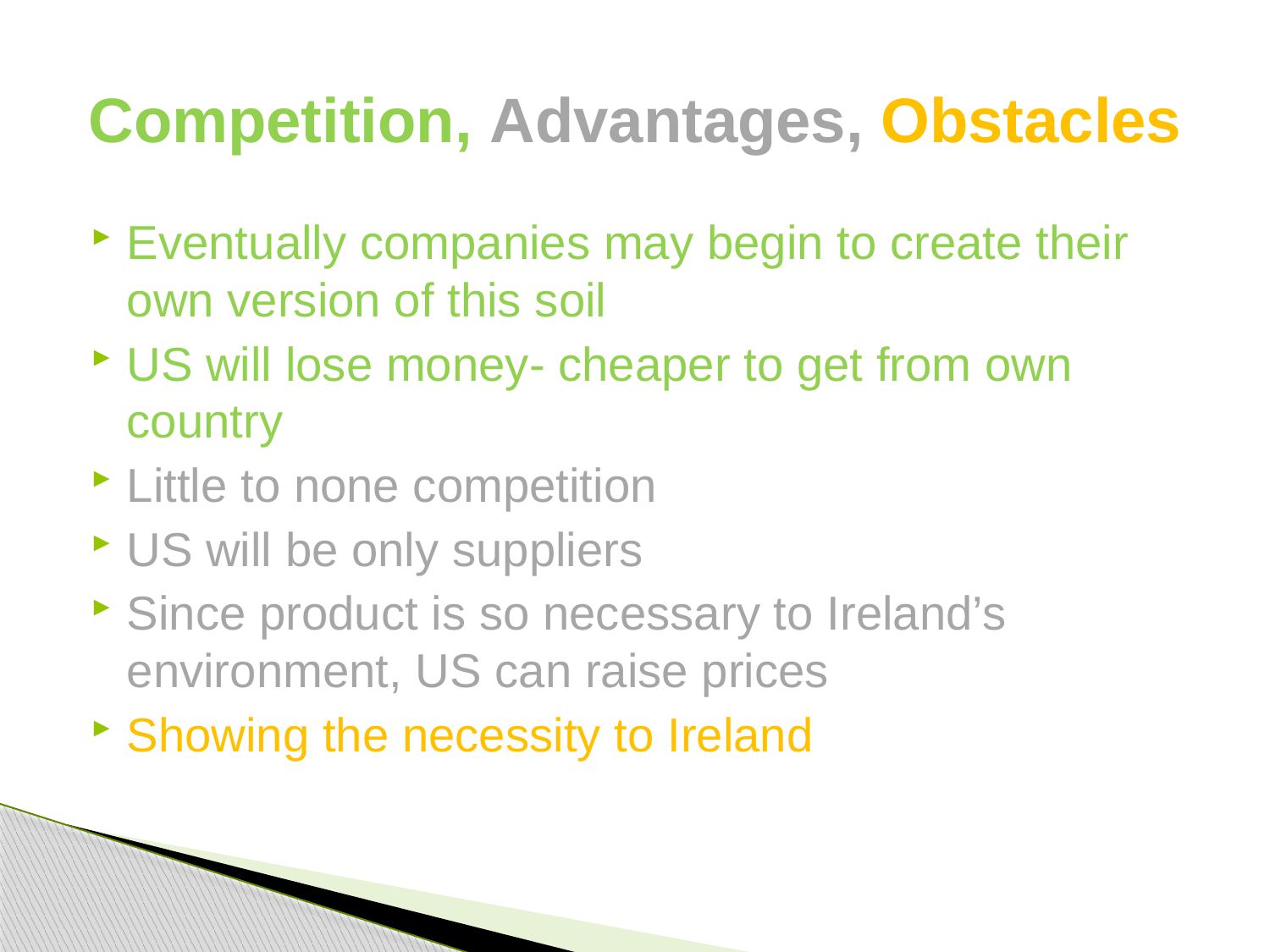

# Competition, Advantages, Obstacles
Eventually companies may begin to create their own version of this soil
US will lose money- cheaper to get from own country
Little to none competition
US will be only suppliers
Since product is so necessary to Ireland’s environment, US can raise prices
Showing the necessity to Ireland